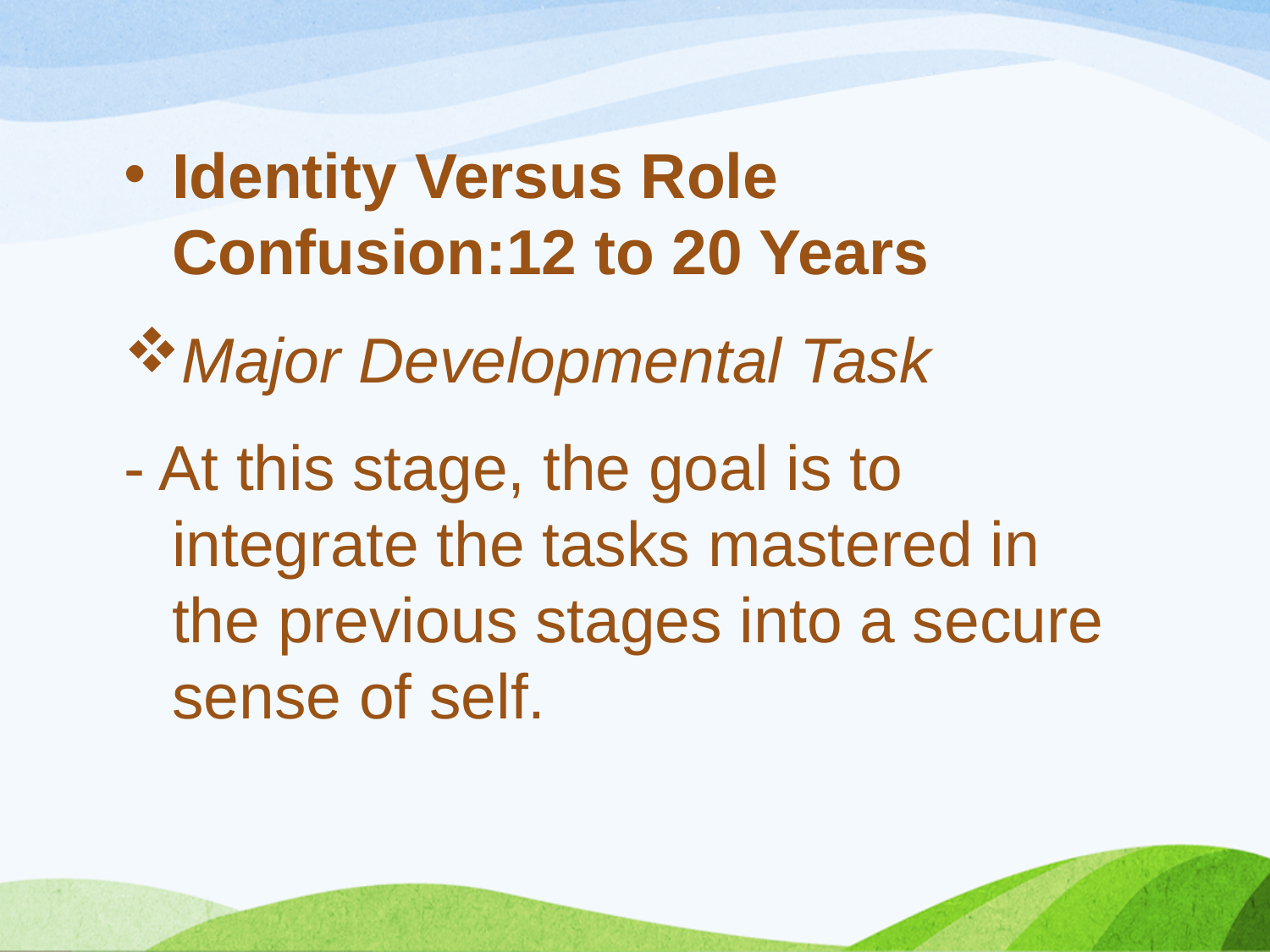

Identity Versus Role Confusion:12 to 20 Years
Major Developmental Task
- At this stage, the goal is to integrate the tasks mastered in the previous stages into a secure sense of self.